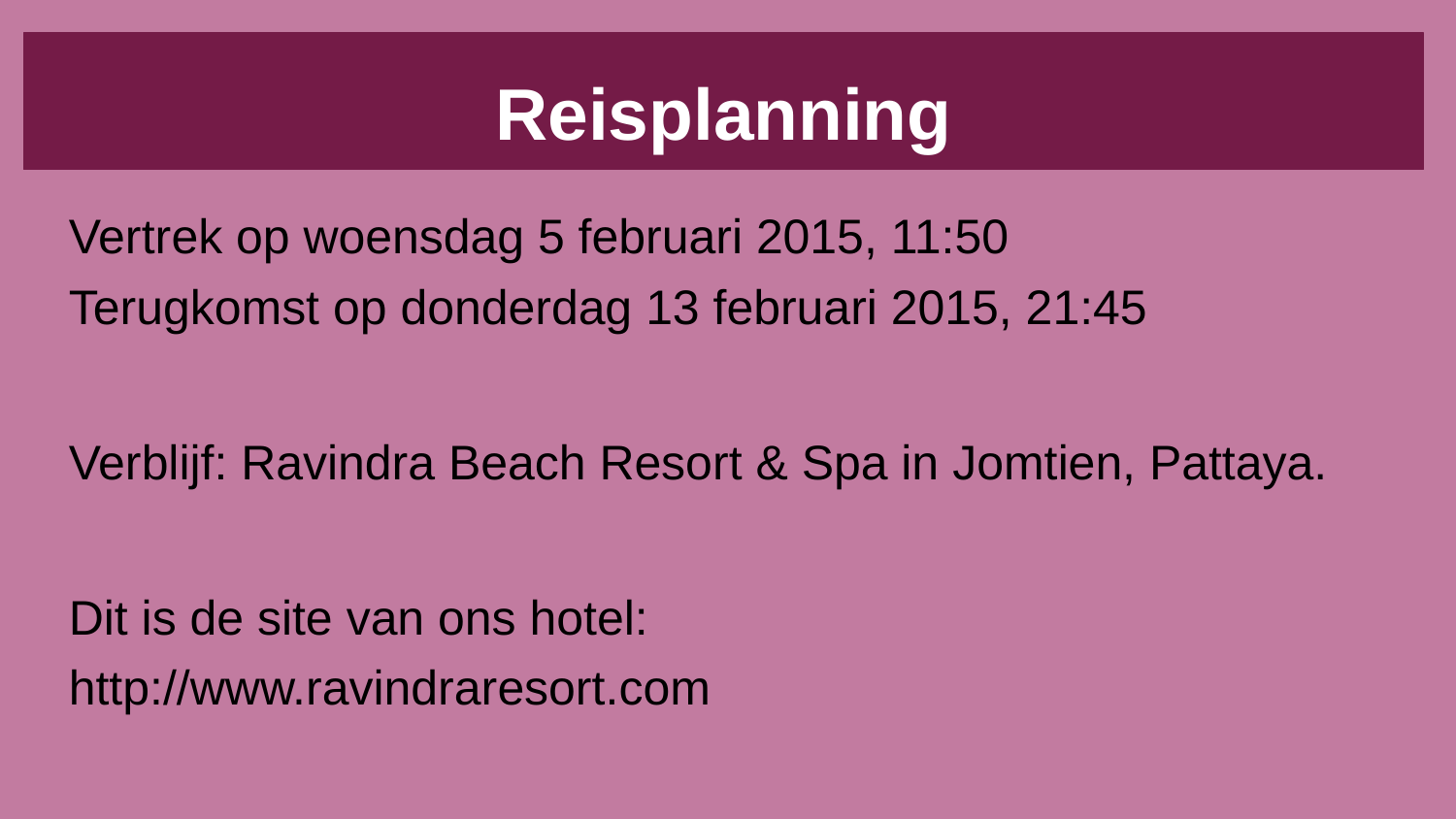

# Reisplanning
Vertrek op woensdag 5 februari 2015, 11:50
Terugkomst op donderdag 13 februari 2015, 21:45

Verblijf: Ravindra Beach Resort & Spa in Jomtien, Pattaya.

Dit is de site van ons hotel:
http://www.ravindraresort.com